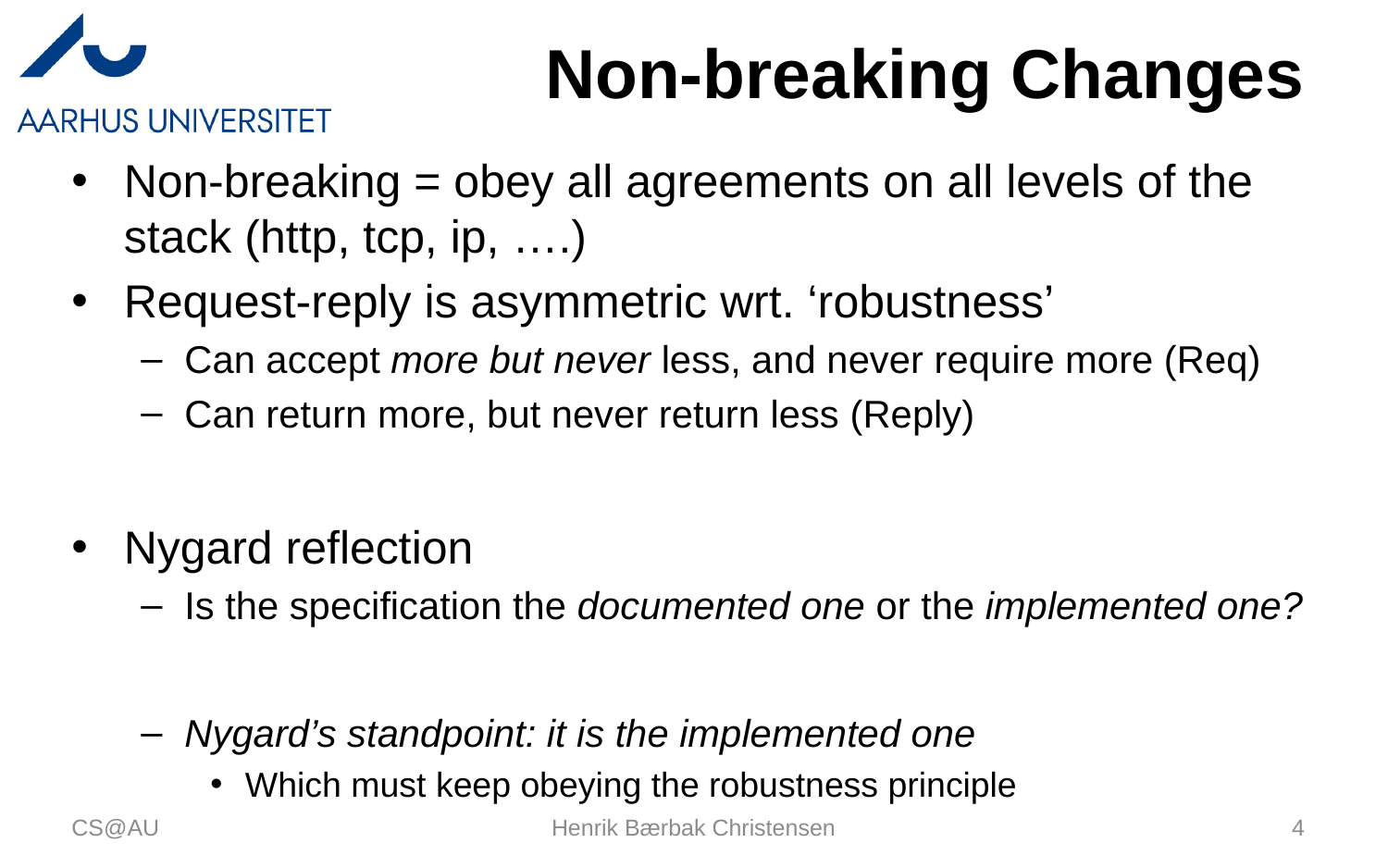

# Non-breaking Changes
Non-breaking = obey all agreements on all levels of the stack (http, tcp, ip, ….)
Request-reply is asymmetric wrt. ‘robustness’
Can accept more but never less, and never require more (Req)
Can return more, but never return less (Reply)

Nygard reflection
Is the specification the documented one or the implemented one?

Nygard’s standpoint: it is the implemented one
Which must keep obeying the robustness principle
CS@AU
Henrik Bærbak Christensen
4